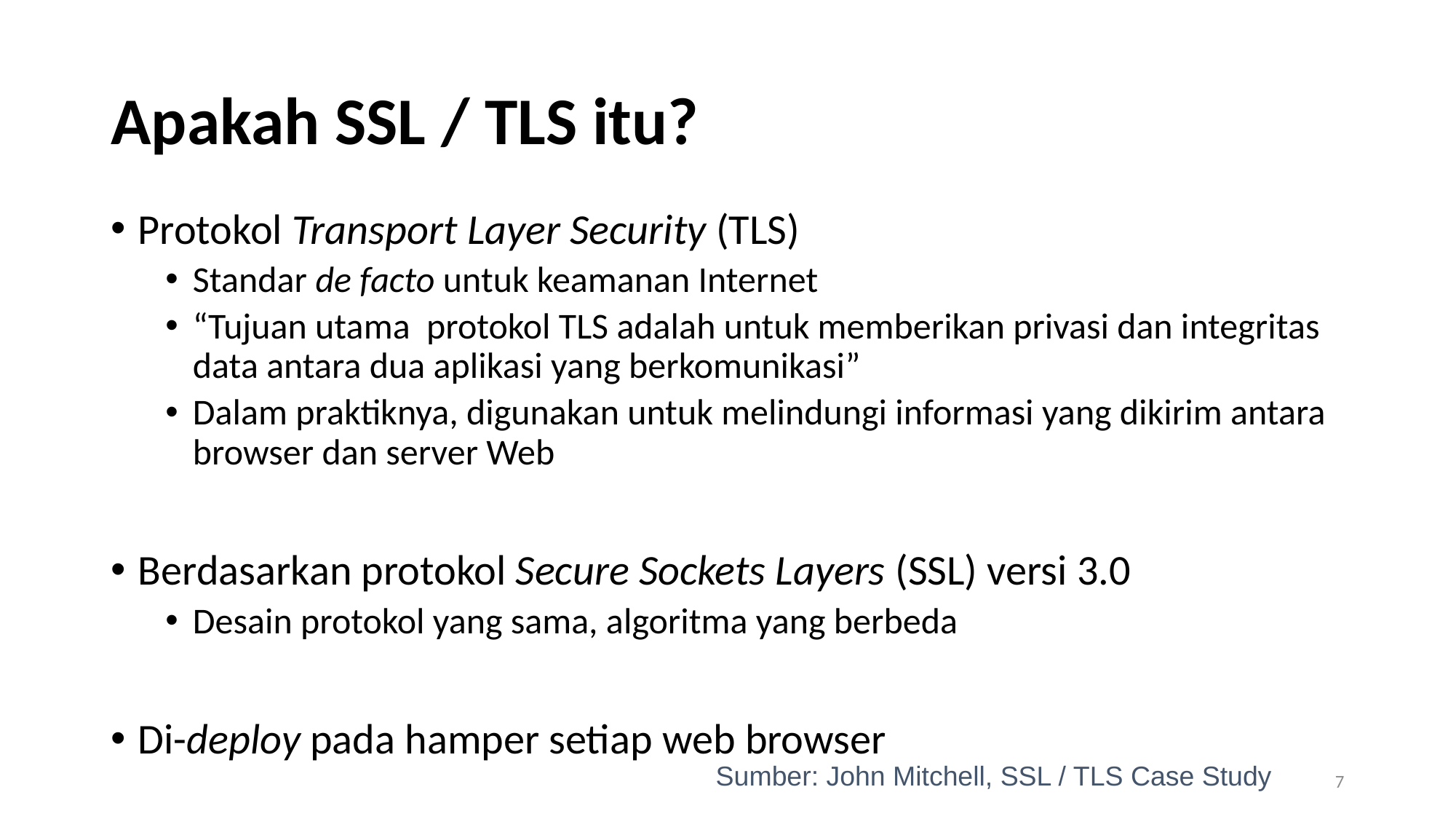

# Apakah SSL / TLS itu?
Protokol Transport Layer Security (TLS)
Standar de facto untuk keamanan Internet
“Tujuan utama  protokol TLS adalah untuk memberikan privasi dan integritas data antara dua aplikasi yang berkomunikasi”
Dalam praktiknya, digunakan untuk melindungi informasi yang dikirim antara browser dan server Web

Berdasarkan protokol Secure Sockets Layers (SSL) versi 3.0
Desain protokol yang sama, algoritma yang berbeda

Di-deploy pada hamper setiap web browser
Sumber: John Mitchell, SSL / TLS Case Study
7